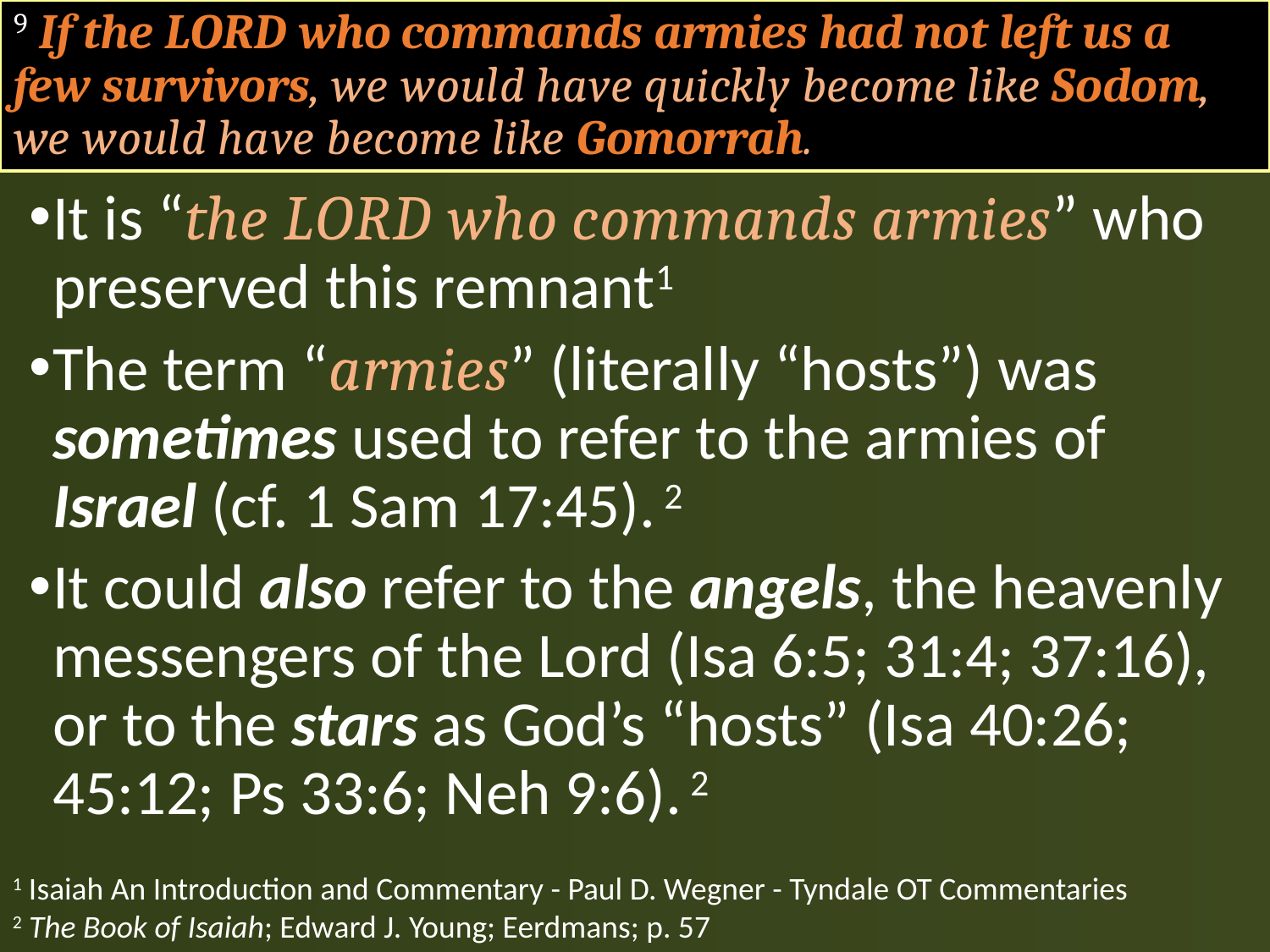

# 9 If the LORD who commands armies had not left us a few survivors, we would have quickly become like Sodom, we would have become like Gomorrah.
It is “the LORD who commands armies” who preserved this remnant1
The term “armies” (literally “hosts”) was sometimes used to refer to the armies of Israel (cf. 1 Sam 17:45). 2
It could also refer to the angels, the heavenly messengers of the Lord (Isa 6:5; 31:4; 37:16), or to the stars as God’s “hosts” (Isa 40:26; 45:12; Ps 33:6; Neh 9:6). 2
1 Isaiah An Introduction and Commentary - Paul D. Wegner - Tyndale OT Commentaries
2 The Book of Isaiah; Edward J. Young; Eerdmans; p. 57